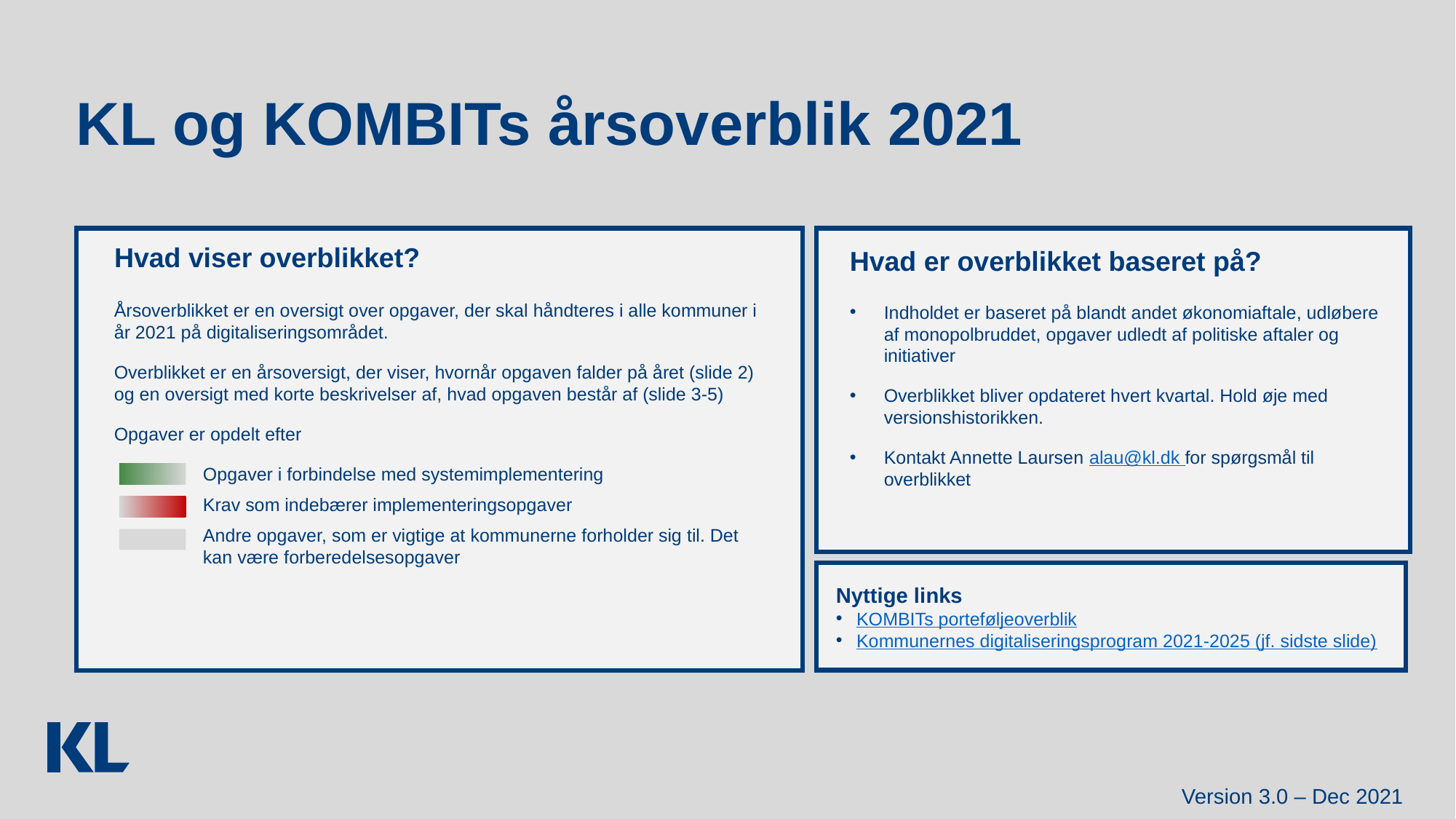

# KL og KOMBITs årsoverblik 2021
Hvad viser overblikket?
Hvad er overblikket baseret på?

Årsoverblikket er en oversigt over opgaver, der skal håndteres i alle kommuner i år 2021 på digitaliseringsområdet.
Overblikket er en årsoversigt, der viser, hvornår opgaven falder på året (slide 2) og en oversigt med korte beskrivelser af, hvad opgaven består af (slide 3-5)
Opgaver er opdelt efter
Opgaver i forbindelse med systemimplementering
Krav som indebærer implementeringsopgaver
Andre opgaver, som er vigtige at kommunerne forholder sig til. Det kan være forberedelsesopgaver
Indholdet er baseret på blandt andet økonomiaftale, udløbere af monopolbruddet, opgaver udledt af politiske aftaler og initiativer
Overblikket bliver opdateret hvert kvartal. Hold øje med versionshistorikken.
Kontakt Annette Laursen alau@kl.dk for spørgsmål til overblikket

Nyttige links
KOMBITs porteføljeoverblik
Kommunernes digitaliseringsprogram 2021-2025 (jf. sidste slide)
Version 3.0 – Dec 2021